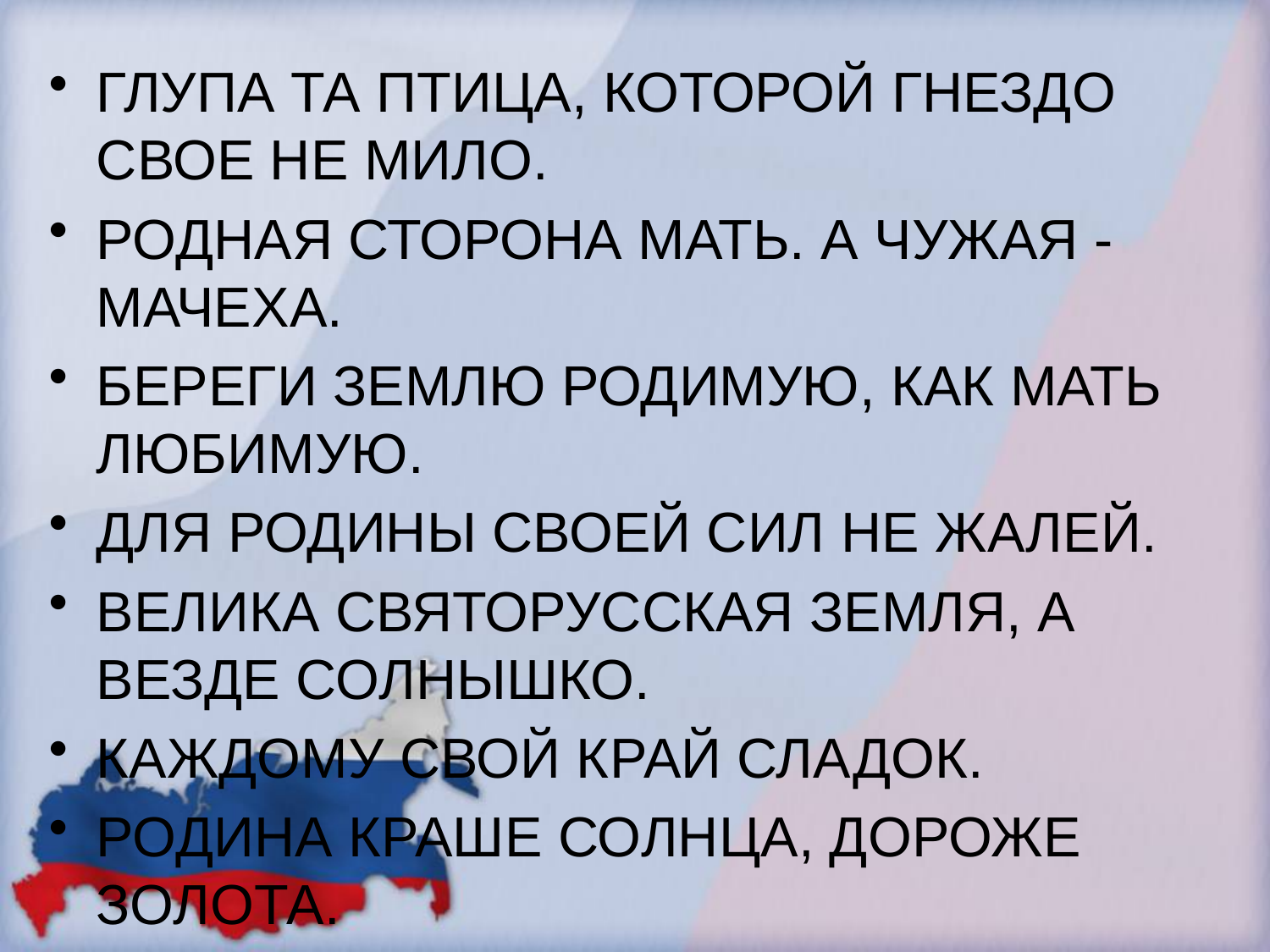

#
ГЛУПА ТА ПТИЦА, КОТОРОЙ ГНЕЗДО СВОЕ НЕ МИЛО.
РОДНАЯ СТОРОНА МАТЬ. А ЧУЖАЯ - МАЧЕХА.
БЕРЕГИ ЗЕМЛЮ РОДИМУЮ, КАК МАТЬ ЛЮБИМУЮ.
ДЛЯ РОДИНЫ СВОЕЙ СИЛ НЕ ЖАЛЕЙ.
ВЕЛИКА СВЯТОРУССКАЯ ЗЕМЛЯ, А ВЕЗДЕ СОЛНЫШКО.
КАЖДОМУ СВОЙ КРАЙ СЛАДОК.
РОДИНА КРАШЕ СОЛНЦА, ДОРОЖЕ ЗОЛОТА.